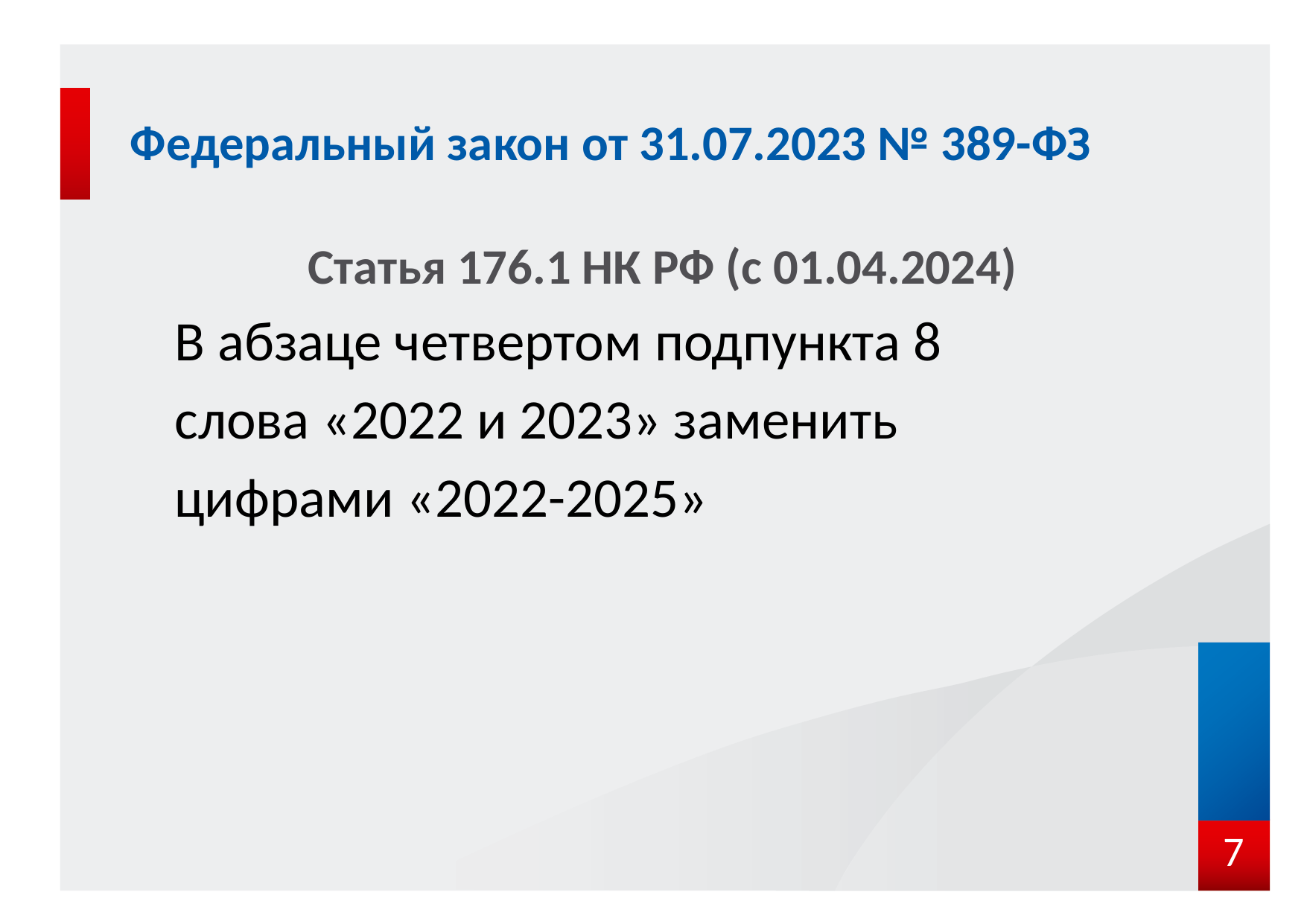

# Федеральный закон от 31.07.2023 № 389-ФЗ
Статья 176.1 НК РФ (с 01.04.2024)
В абзаце четвертом подпункта 8
слова «2022 и 2023» заменить
цифрами «2022-2025»

7